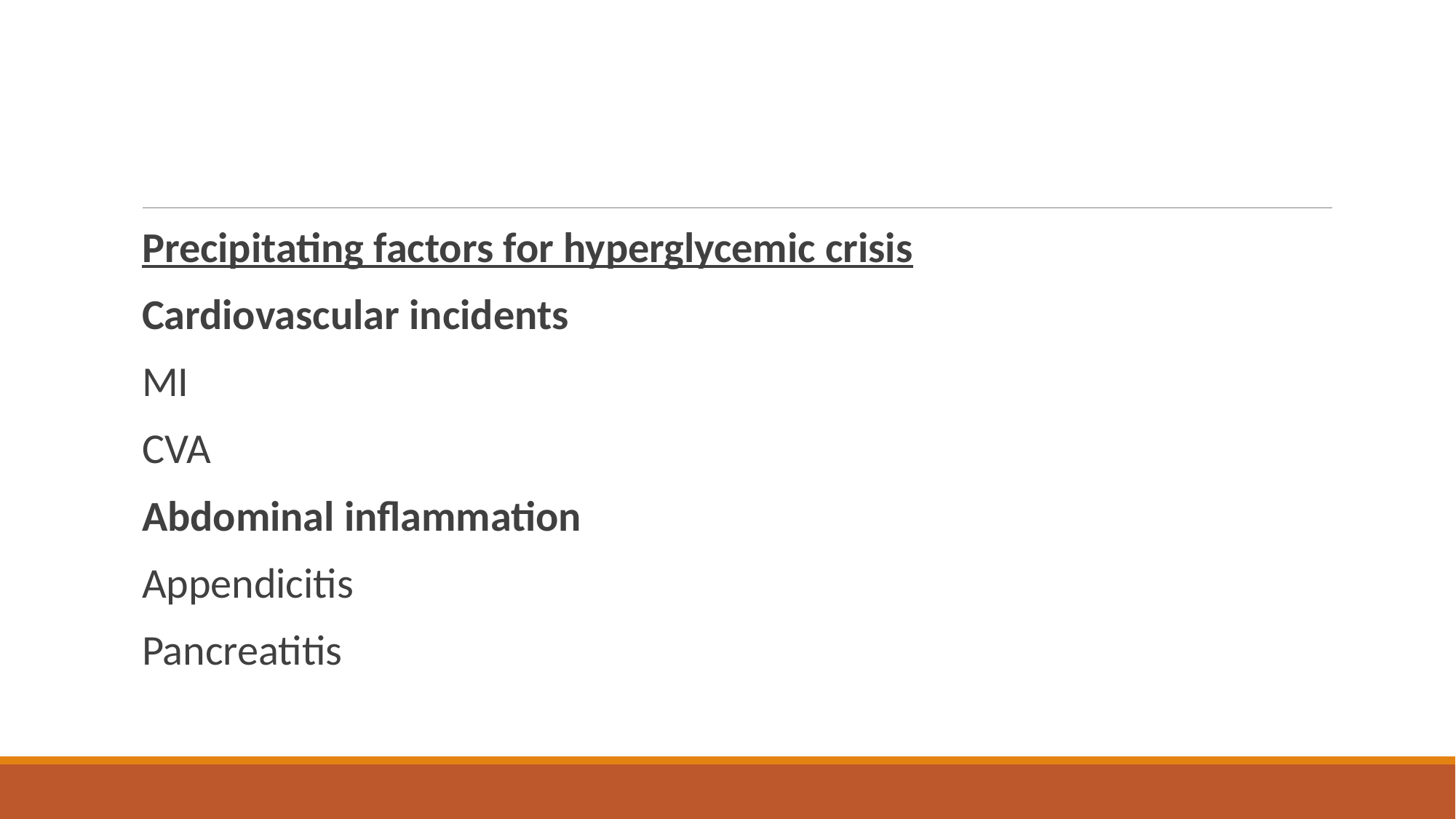

#
Precipitating factors for hyperglycemic crisis
Cardiovascular incidents
MI
CVA
Abdominal inflammation
Appendicitis
Pancreatitis